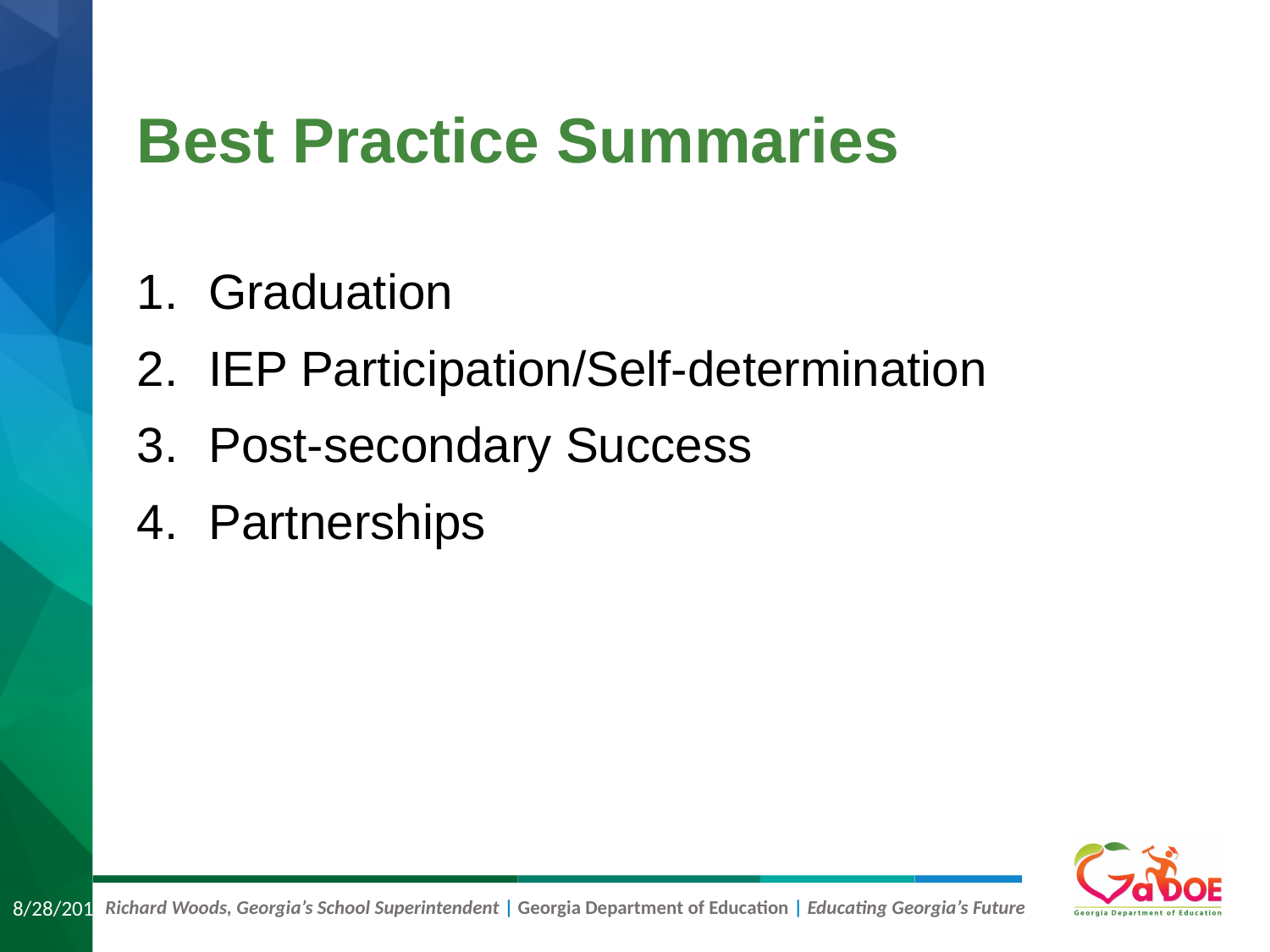

# Best Practice Summaries
Graduation
IEP Participation/Self-determination
Post-secondary Success
Partnerships
8/28/2019
39